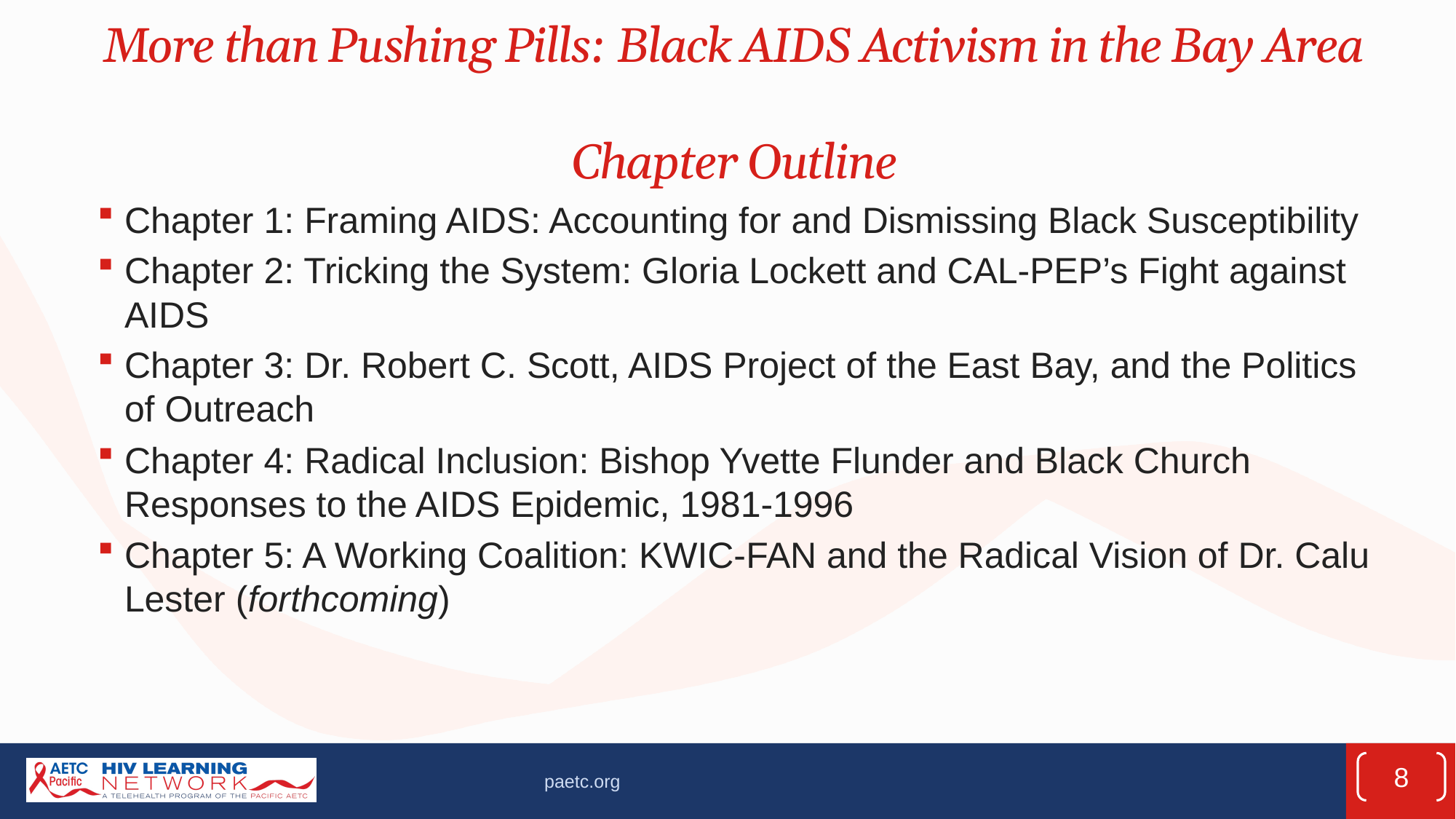

# More than Pushing Pills: Black AIDS Activism in the Bay Area Chapter Outline
Chapter 1: Framing AIDS: Accounting for and Dismissing Black Susceptibility
Chapter 2: Tricking the System: Gloria Lockett and CAL-PEP’s Fight against AIDS
Chapter 3: Dr. Robert C. Scott, AIDS Project of the East Bay, and the Politics of Outreach
Chapter 4: Radical Inclusion: Bishop Yvette Flunder and Black Church Responses to the AIDS Epidemic, 1981-1996
Chapter 5: A Working Coalition: KWIC-FAN and the Radical Vision of Dr. Calu Lester (forthcoming)

8
paetc.org